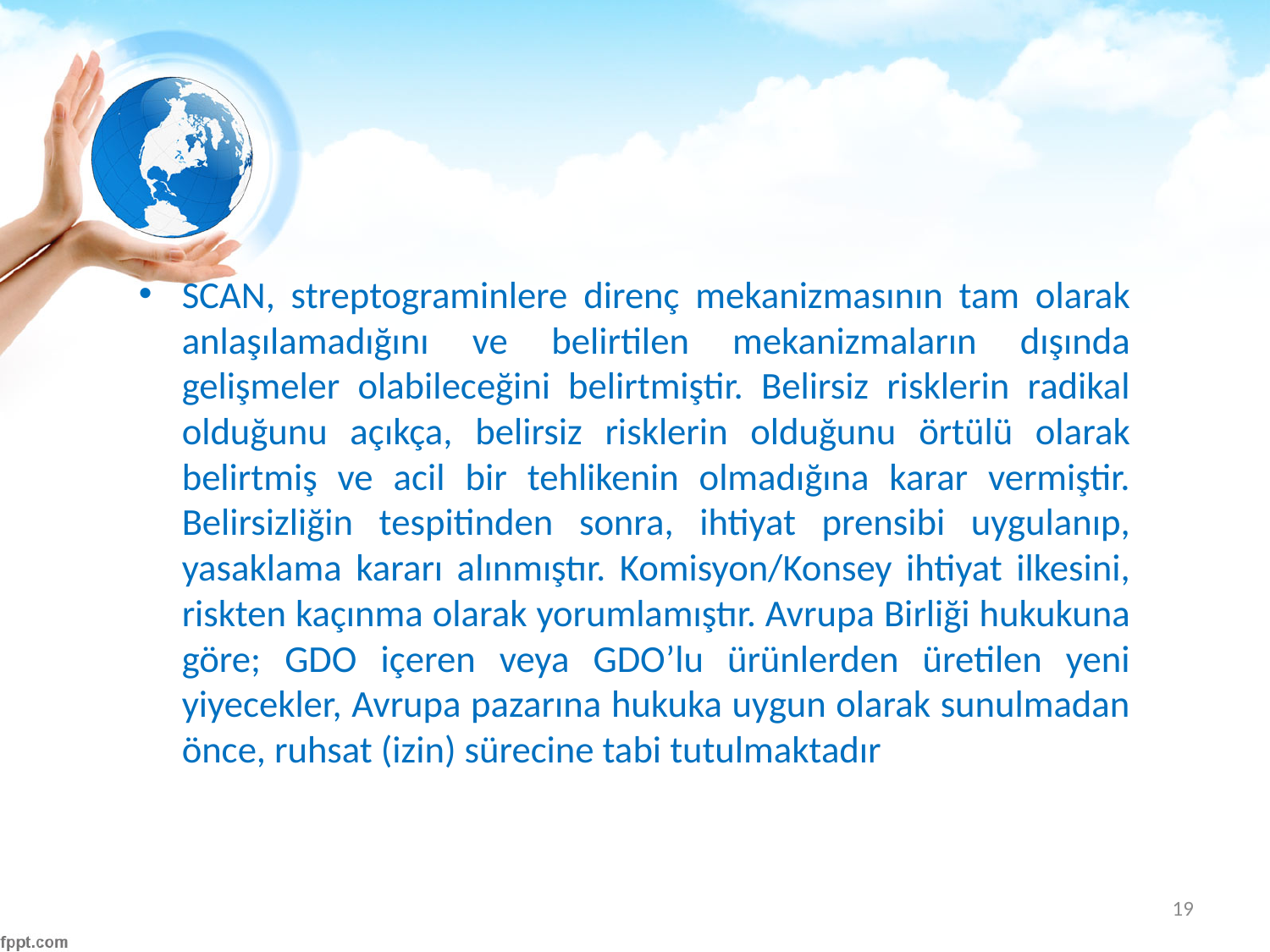

#
SCAN, streptograminlere direnç mekanizmasının tam olarak anlaşılamadığını ve belirtilen mekanizmaların dışında gelişmeler olabileceğini belirtmiştir. Belirsiz risklerin radikal olduğunu açıkça, belirsiz risklerin olduğunu örtülü olarak belirtmiş ve acil bir tehlikenin olmadığına karar vermiştir. Belirsizliğin tespitinden sonra, ihtiyat prensibi uygulanıp, yasaklama kararı alınmıştır. Komisyon/Konsey ihtiyat ilkesini, riskten kaçınma olarak yorumlamıştır. Avrupa Birliği hukukuna göre; GDO içeren veya GDO’lu ürünlerden üretilen yeni yiyecekler, Avrupa pazarına hukuka uygun olarak sunulmadan önce, ruhsat (izin) sürecine tabi tutulmaktadır
19